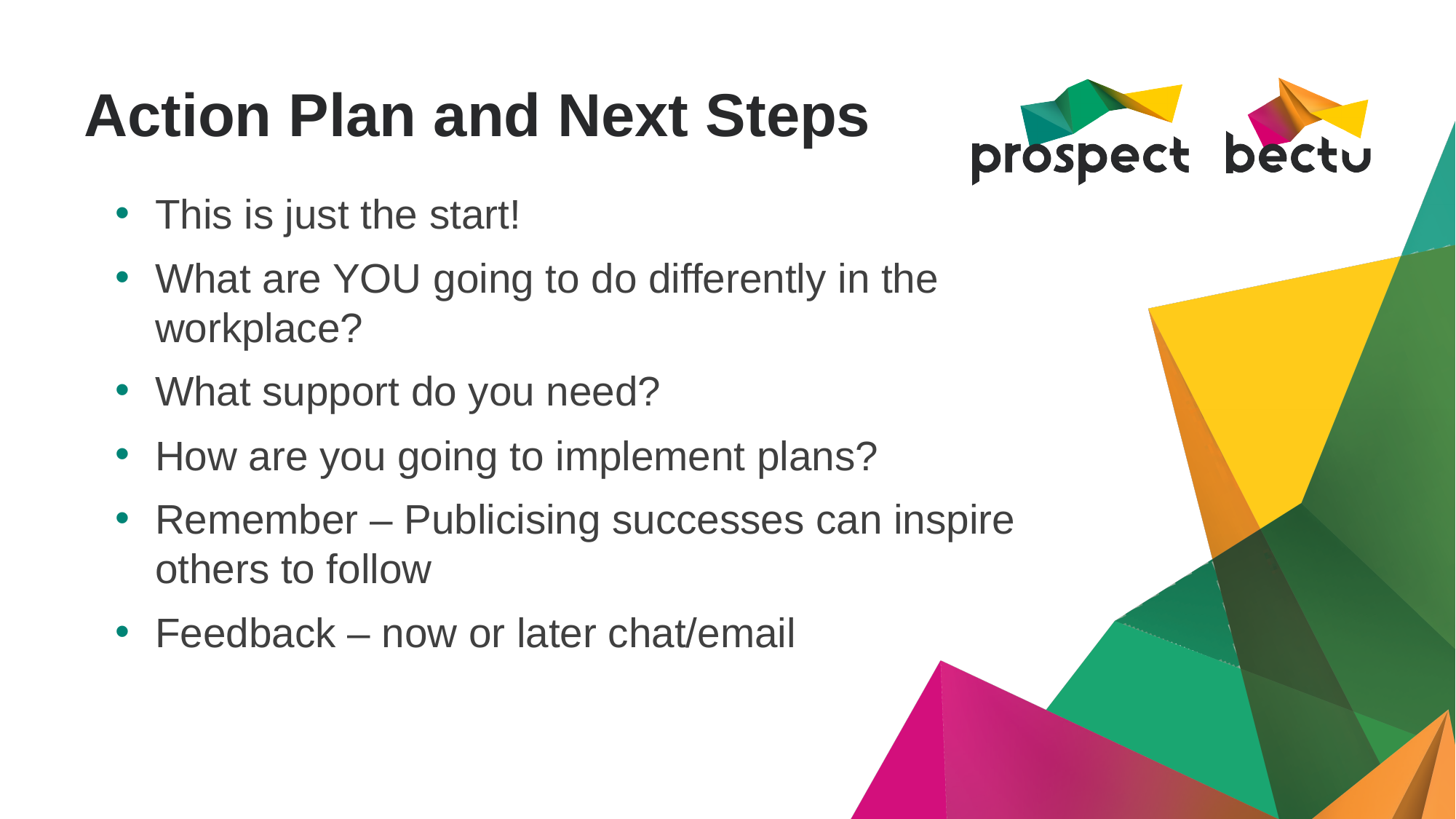

# Action Plan and Next Steps
This is just the start!
What are YOU going to do differently in the workplace?
What support do you need?
How are you going to implement plans?
Remember – Publicising successes can inspire others to follow
Feedback – now or later chat/email